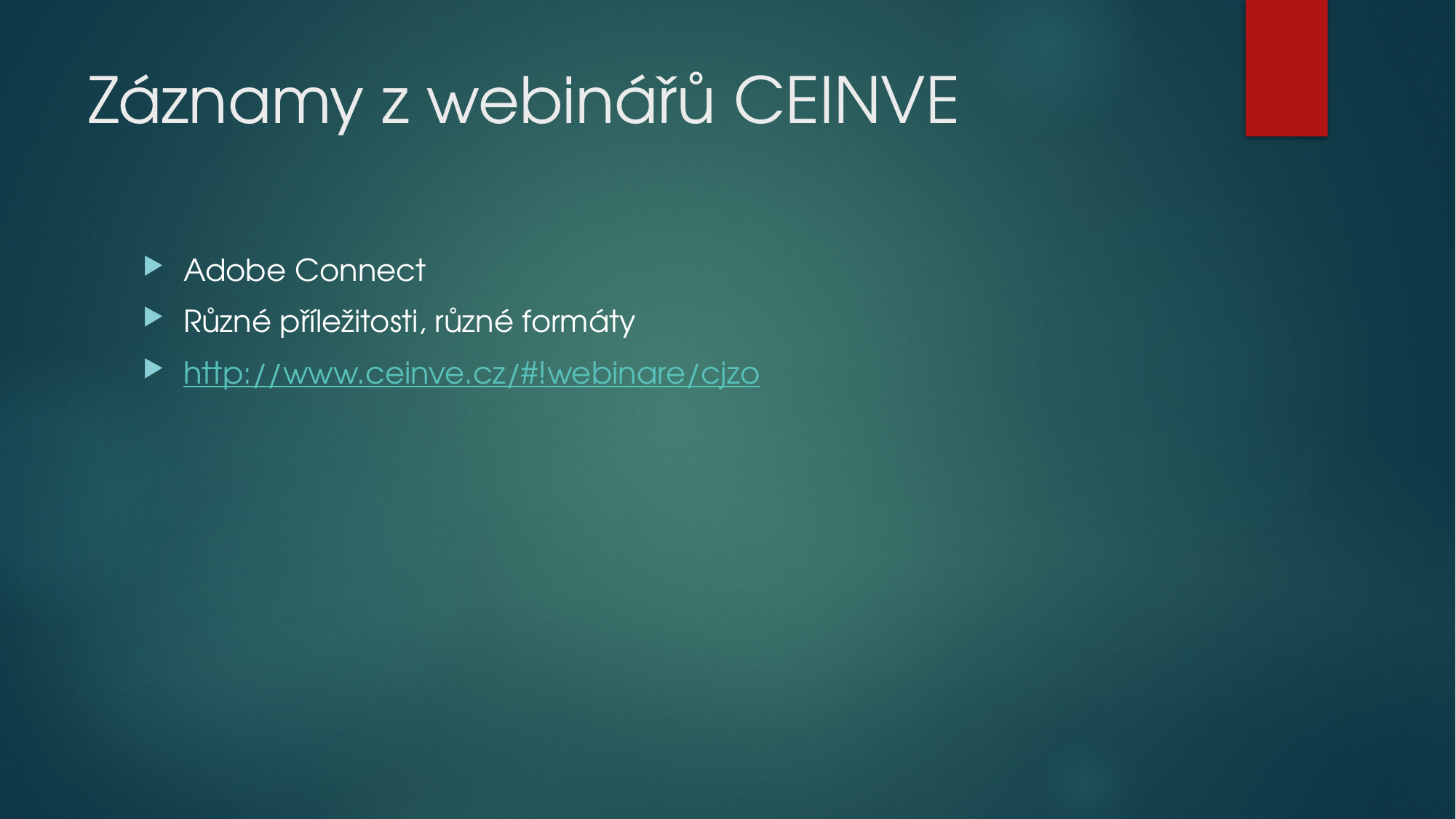

# Záznamy z webinářů CEINVE
Adobe Connect
Různé příležitosti, různé formáty
http://www.ceinve.cz/#!webinare/cjzo